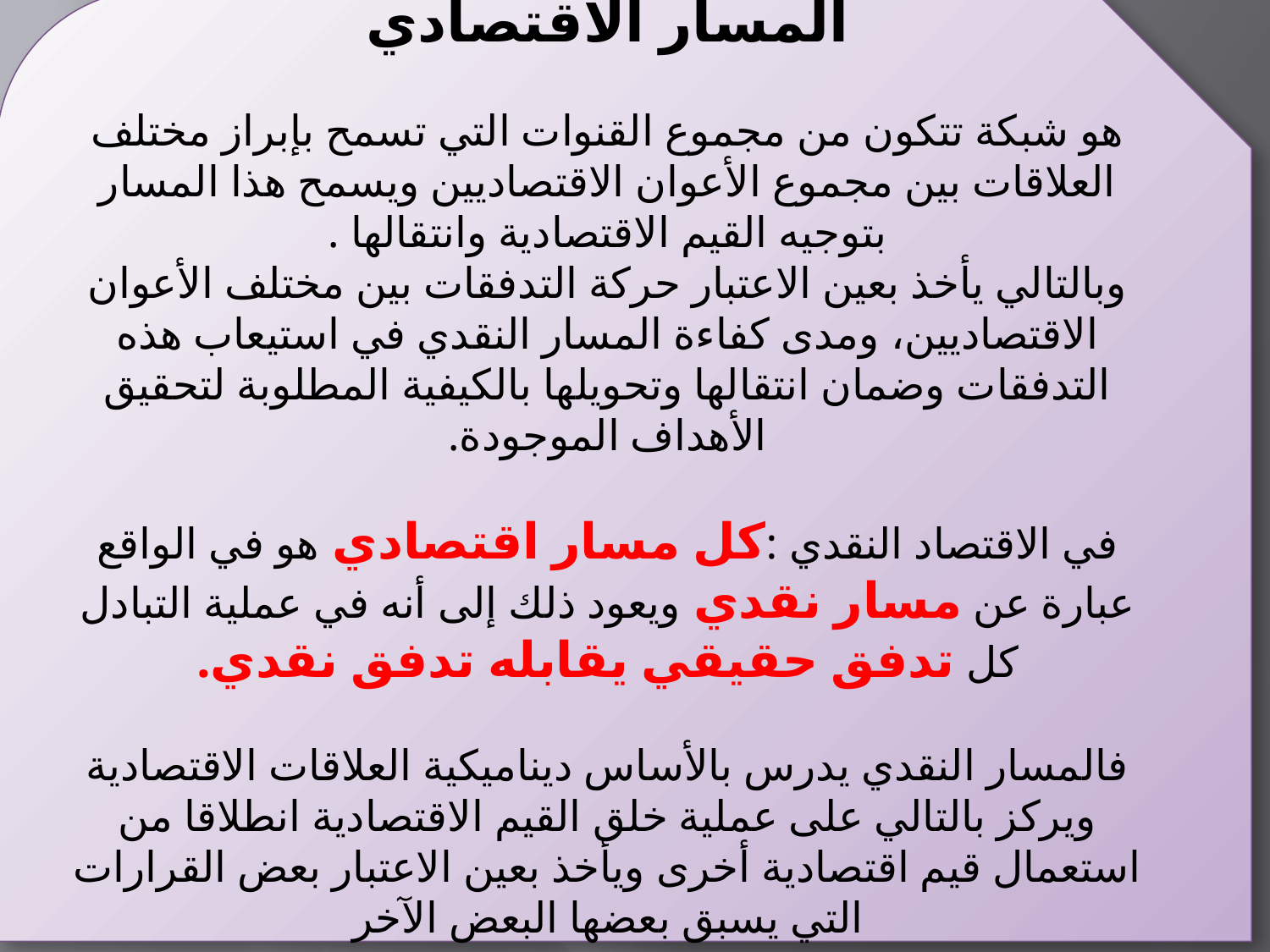

المسار الاقتصادي

هو شبكة تتكون من مجموع القنوات التي تسمح بإبراز مختلف العلاقات بين مجموع الأعوان الاقتصاديين ويسمح هذا المسار بتوجيه القيم الاقتصادية وانتقالها .
وبالتالي يأخذ بعين الاعتبار حركة التدفقات بين مختلف الأعوان الاقتصاديين، ومدى كفاءة المسار النقدي في استيعاب هذه التدفقات وضمان انتقالها وتحويلها بالكيفية المطلوبة لتحقيق الأهداف الموجودة.

في الاقتصاد النقدي :كل مسار اقتصادي هو في الواقع عبارة عن مسار نقدي ويعود ذلك إلى أنه في عملية التبادل كل تدفق حقيقي يقابله تدفق نقدي.

فالمسار النقدي يدرس بالأساس ديناميكية العلاقات الاقتصادية ويركز بالتالي على عملية خلق القيم الاقتصادية انطلاقا من استعمال قيم اقتصادية أخرى ويأخذ بعين الاعتبار بعض القرارات التي يسبق بعضها البعض الآخر